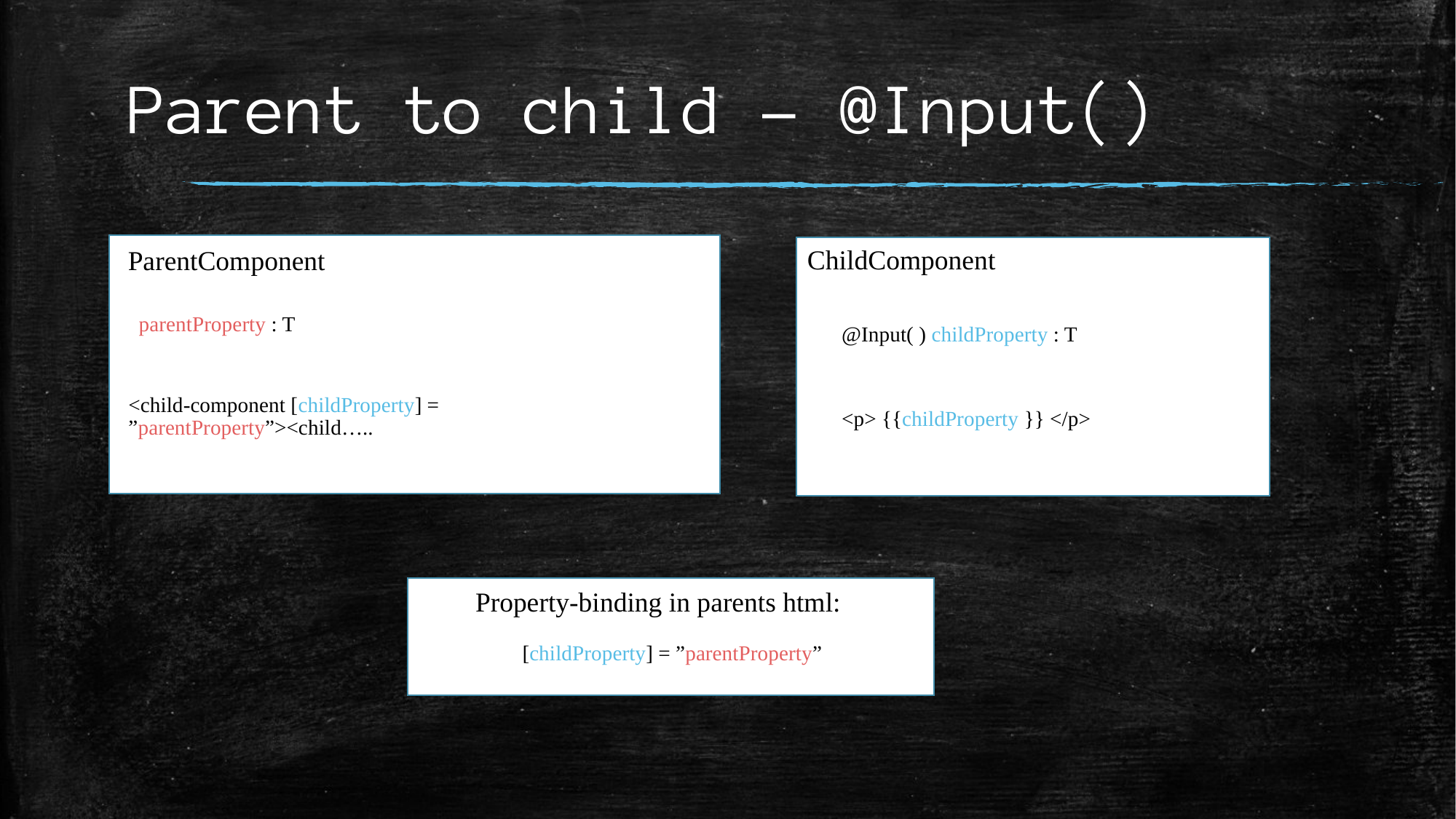

# Parent to child - @Input()

ChildComponent
ParentComponent
parentProperty : T
@Input( ) childProperty : T
<child-component [childProperty] = ”parentProperty”><child…..
<p> {{childProperty }} </p>

Property-binding in parents html:
 [childProperty] = ”parentProperty”